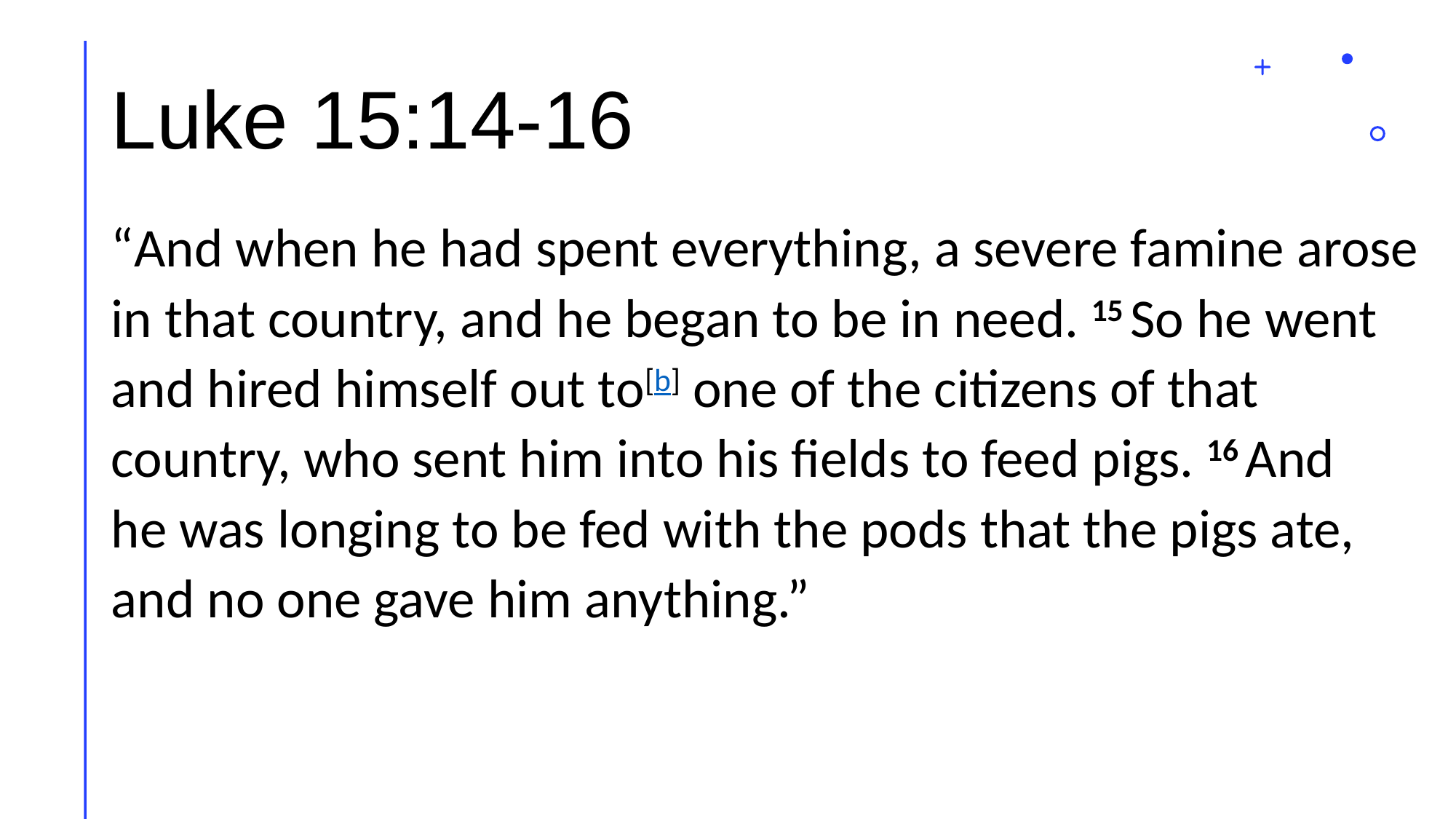

# Luke 15:14-16
“And when he had spent everything, a severe famine arose in that country, and he began to be in need. 15 So he went and hired himself out to[b] one of the citizens of that country, who sent him into his fields to feed pigs. 16 And he was longing to be fed with the pods that the pigs ate, and no one gave him anything.”